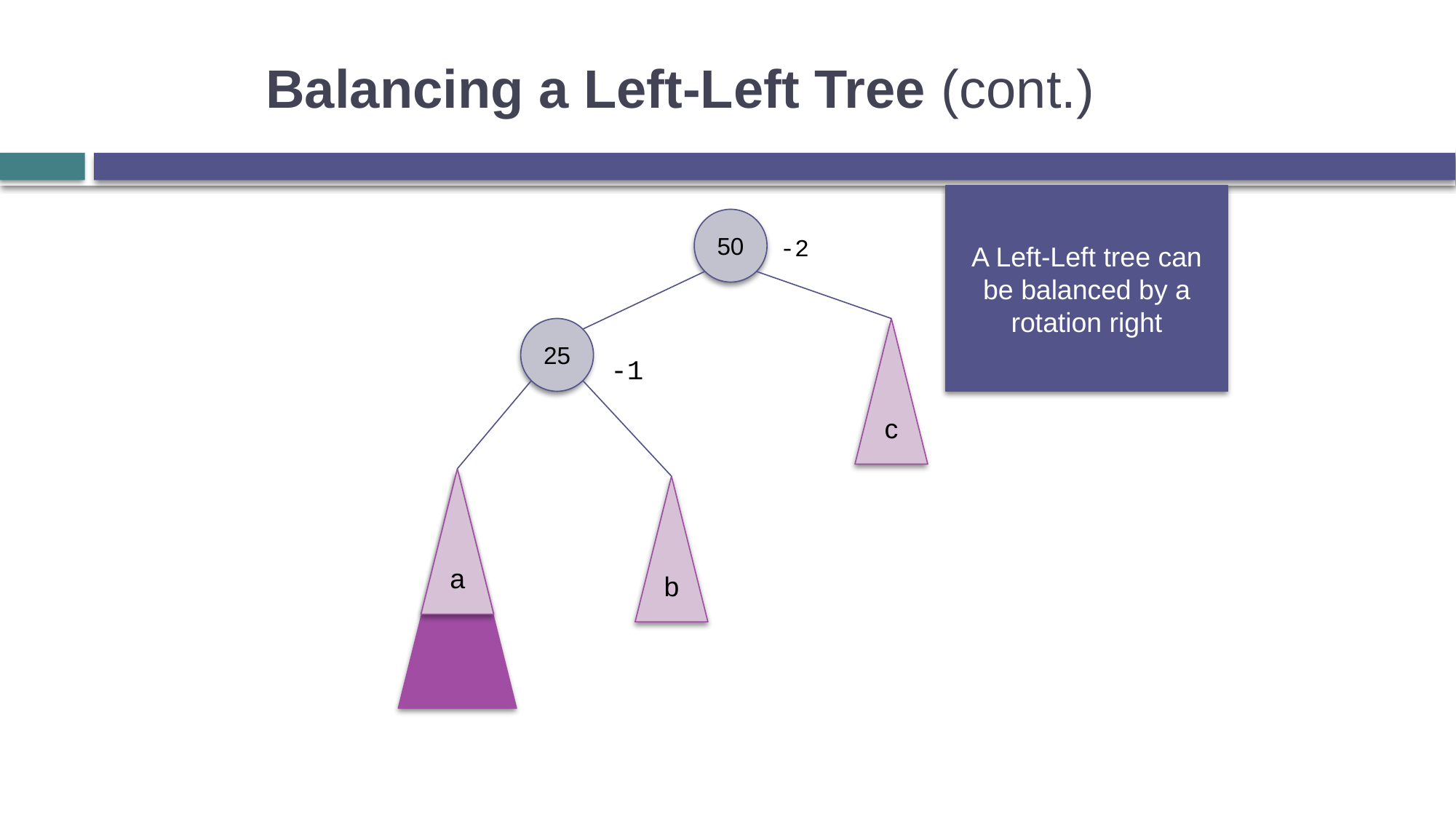

# Balancing a Left-Left Tree (cont.)
A Left-Left tree can be balanced by a rotation right
50
-2
25
c
-1
a

b